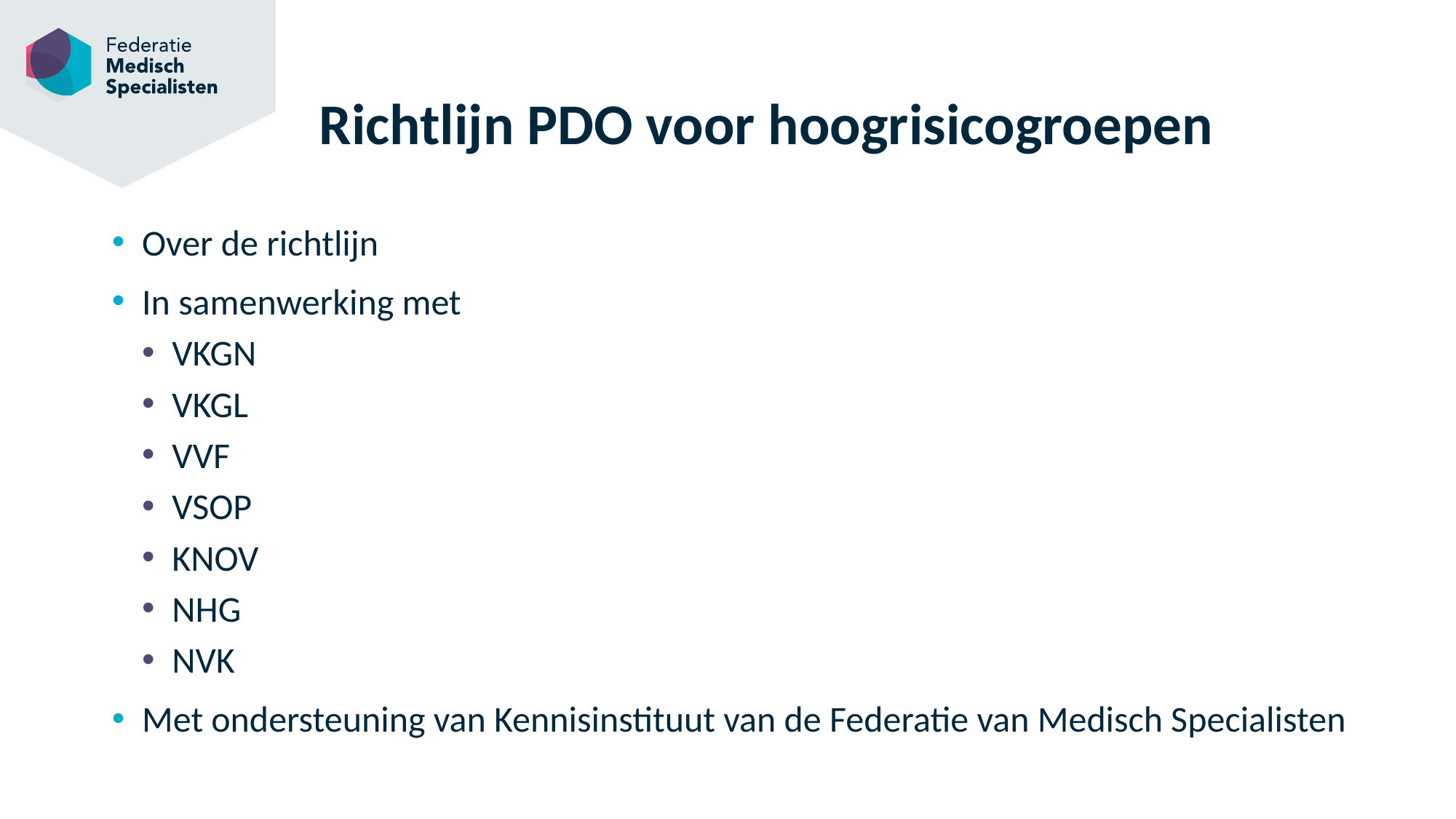

# Richtlijn PDO voor hoogrisicogroepen
Over de richtlijn
In samenwerking met
VKGN
VKGL
VVF
VSOP
KNOV
NHG
NVK
Met ondersteuning van Kennisinstituut van de Federatie van Medisch Specialisten